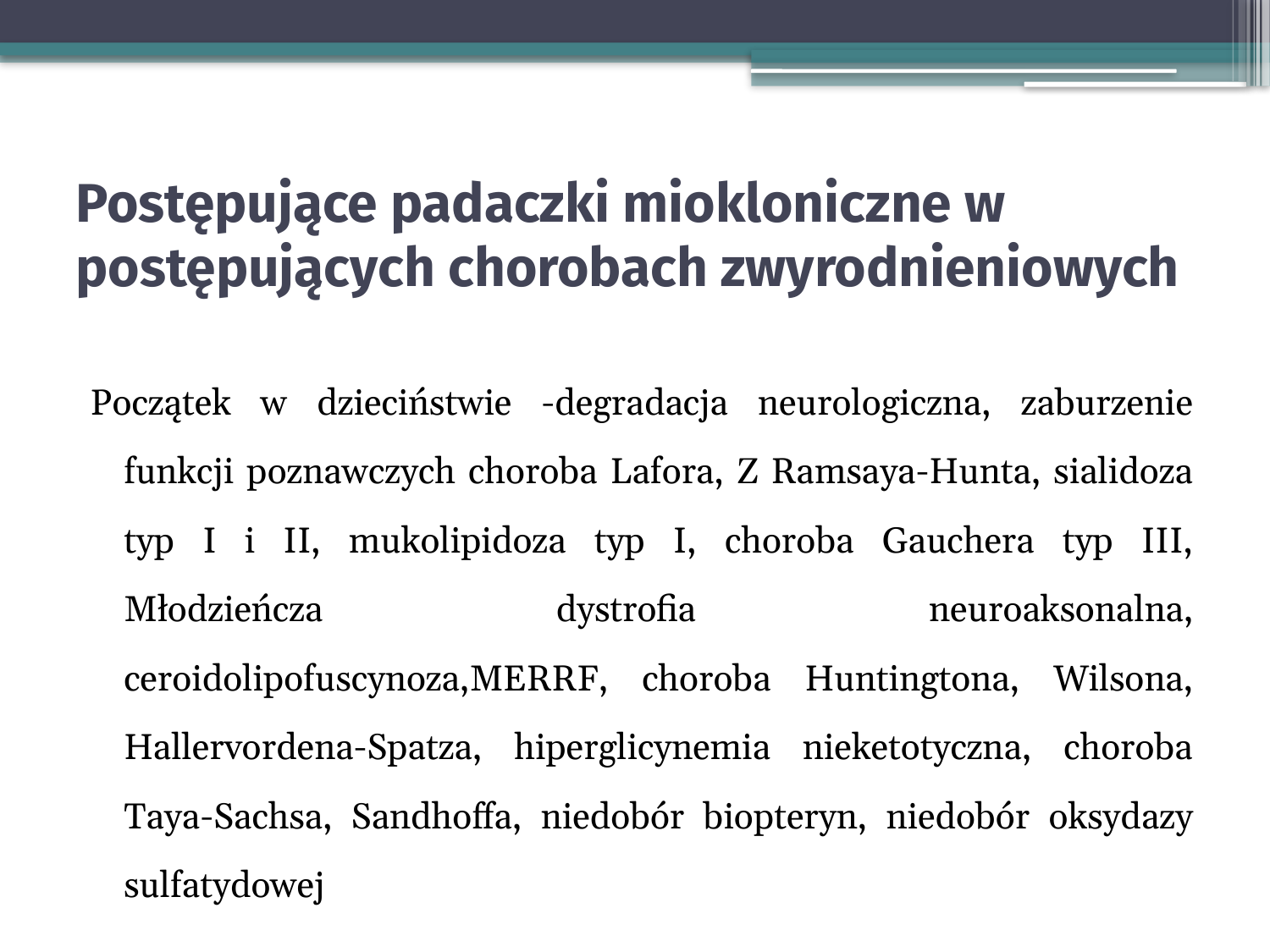

# Postępujące padaczki miokloniczne w postępujących chorobach zwyrodnieniowych
Początek w dzieciństwie -degradacja neurologiczna, zaburzenie funkcji poznawczych choroba Lafora, Z Ramsaya-Hunta, sialidoza typ I i II, mukolipidoza typ I, choroba Gauchera typ III, Młodzieńcza dystrofia neuroaksonalna, ceroidolipofuscynoza,MERRF, choroba Huntingtona, Wilsona, Hallervordena-Spatza, hiperglicynemia nieketotyczna, choroba Taya-Sachsa, Sandhoffa, niedobór biopteryn, niedobór oksydazy sulfatydowej